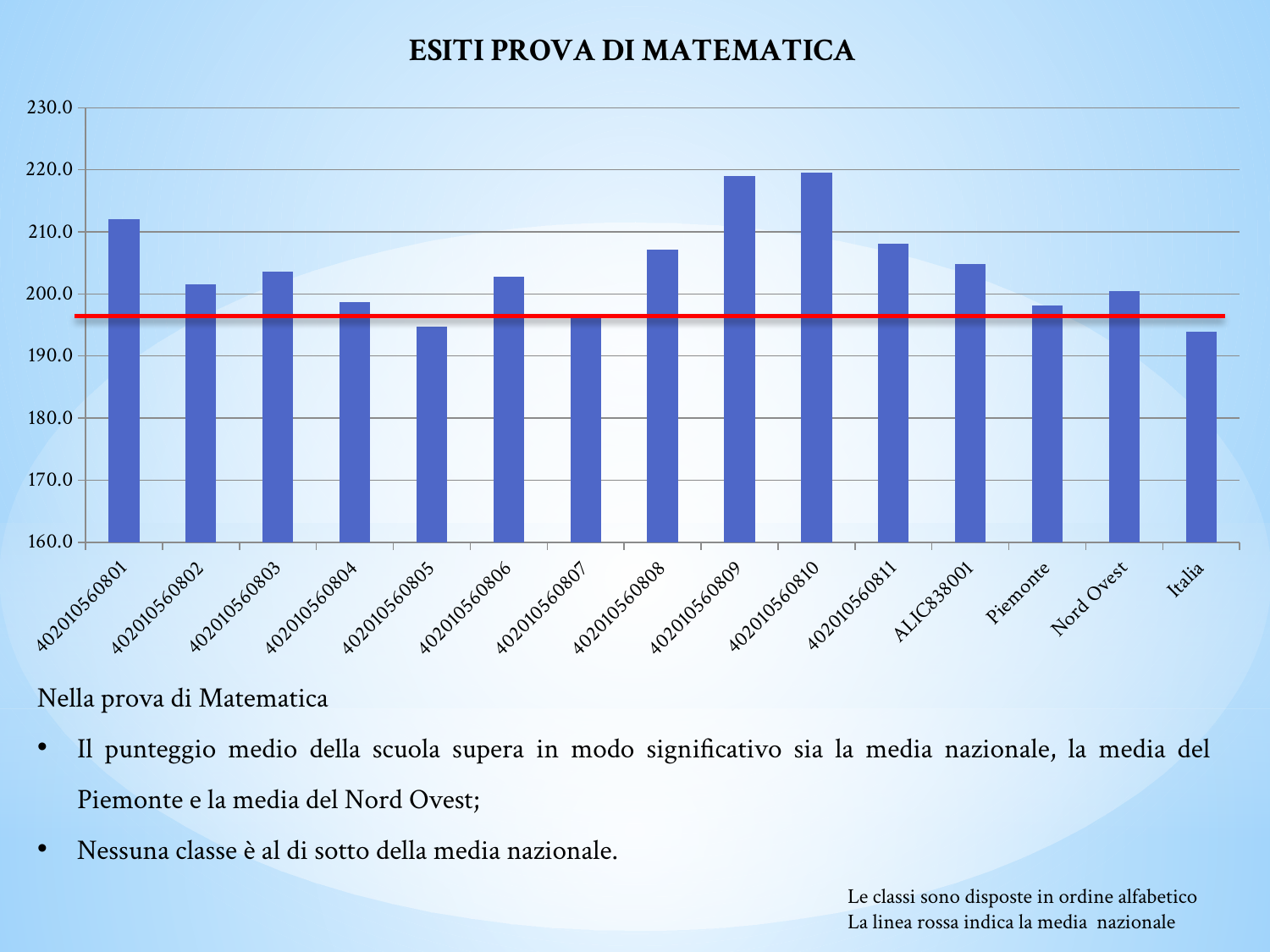

### Chart: ESITI PROVA DI MATEMATICA

| Category |  |
|---|---|
| 402010560801 | 212.0 |
| 402010560802 | 201.5 |
| 402010560803 | 203.6 |
| 402010560804 | 198.7 |
| 402010560805 | 194.7 |
| 402010560806 | 202.8 |
| 402010560807 | 196.5 |
| 402010560808 | 207.2 |
| 402010560809 | 219.0 |
| 402010560810 | 219.6 |
| 402010560811 | 208.1 |
| ALIC838001 | 204.8 |
| Piemonte | 198.1 |
| Nord Ovest | 200.5 |
| Italia | 193.9 |
Nella prova di Matematica
Il punteggio medio della scuola supera in modo significativo sia la media nazionale, la media del Piemonte e la media del Nord Ovest;
Nessuna classe è al di sotto della media nazionale.
Le classi sono disposte in ordine alfabetico
La linea rossa indica la media  nazionale